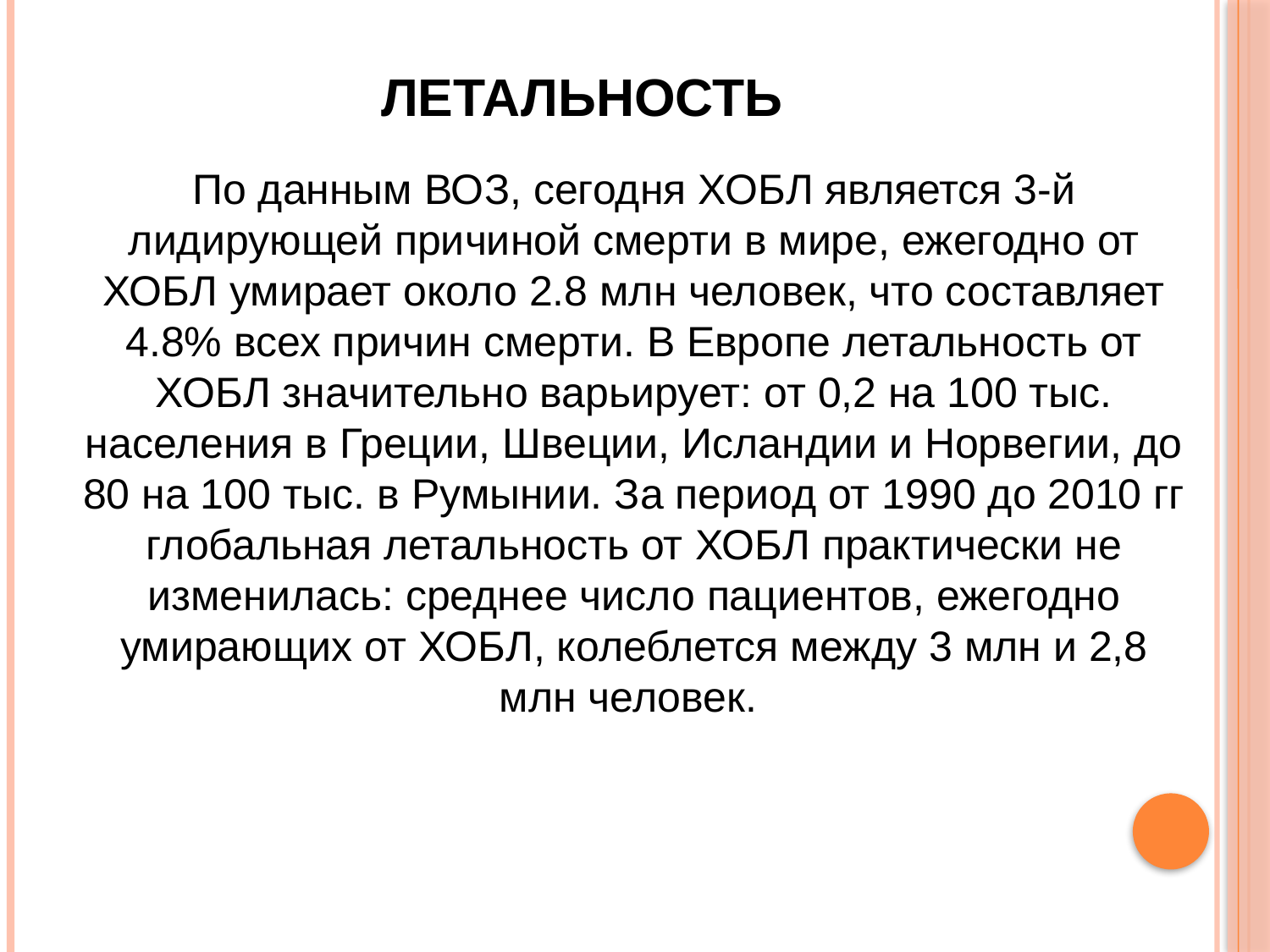

# Летальность
По данным ВОЗ, сегодня ХОБЛ является 3-й лидирующей причиной смерти в мире, ежегодно от ХОБЛ умирает около 2.8 млн человек, что составляет 4.8% всех причин смерти. В Европе летальность от ХОБЛ значительно варьирует: от 0,2 на 100 тыс. населения в Греции, Швеции, Исландии и Норвегии, до 80 на 100 тыс. в Румынии. За период от 1990 до 2010 гг глобальная летальность от ХОБЛ практически не изменилась: среднее число пациентов, ежегодно умирающих от ХОБЛ, колеблется между 3 млн и 2,8 млн человек.